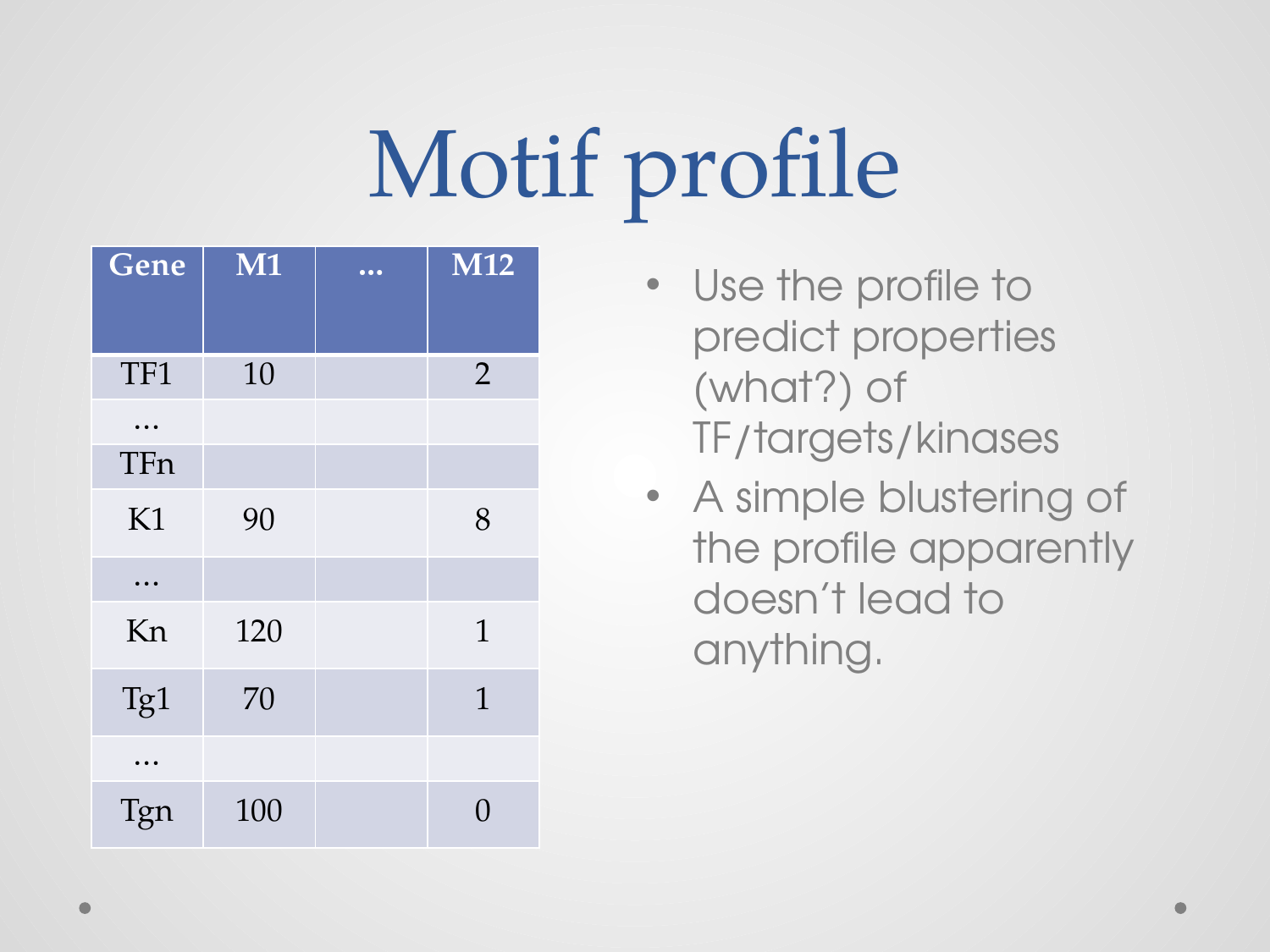

# Motif profile
| Gene | M1 | … | M12 |
| --- | --- | --- | --- |
| TF1 | 10 |  | 2 |
| … |  |  |  |
| TFn |  |  |  |
| K1 | 90 |  | 8 |
| … |  |  |  |
| Kn | 120 |  | 1 |
| Tg1 | 70 |  | 1 |
| … |  |  |  |
| Tgn | 100 |  | 0 |
Use the profile to predict properties (what?) of TF/targets/kinases
A simple blustering of the profile apparently doesn’t lead to anything.